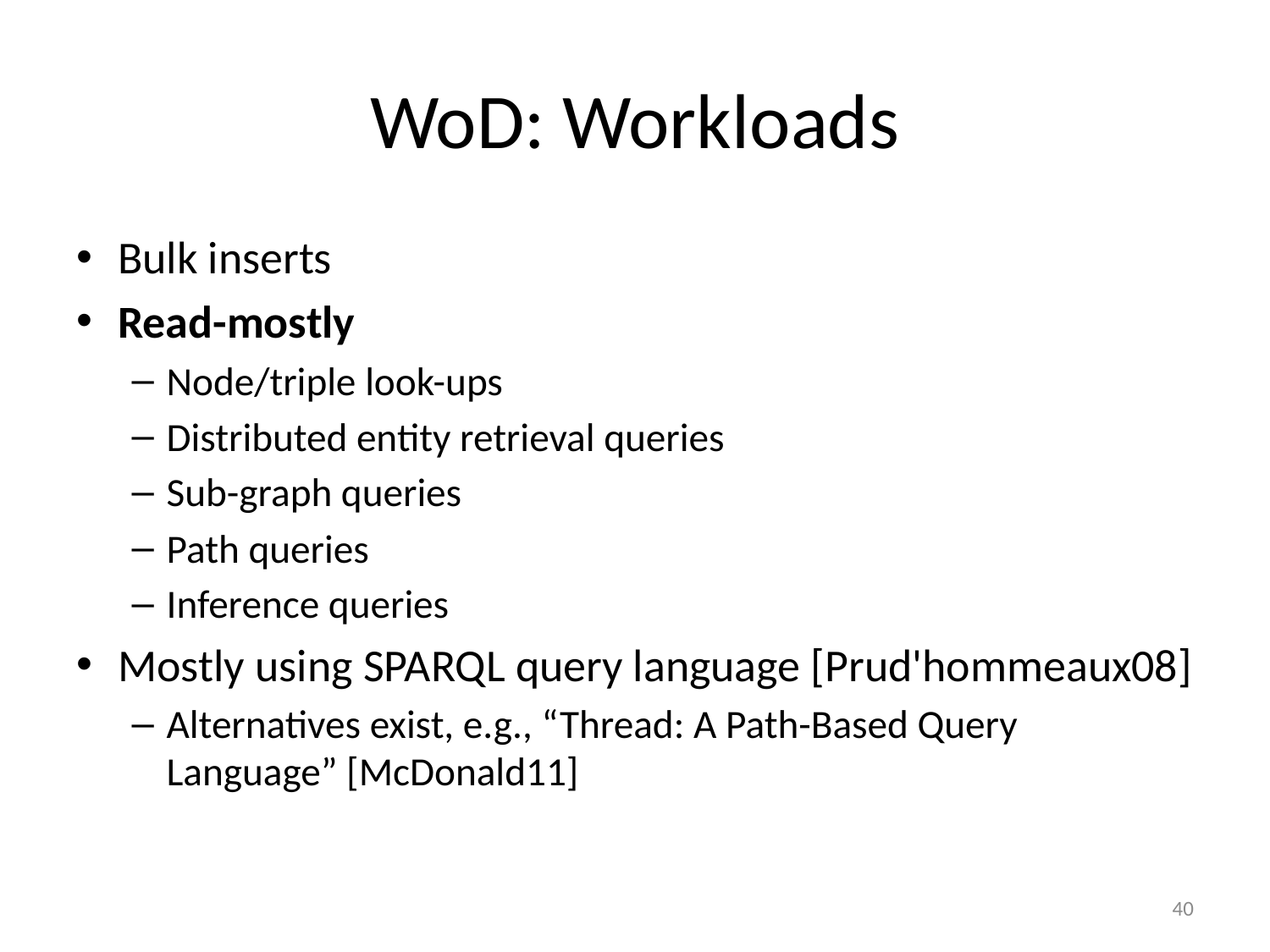

# WoD: Workloads
Bulk inserts
Read-mostly
Node/triple look-ups
Distributed entity retrieval queries
Sub-graph queries
Path queries
Inference queries
Mostly using SPARQL query language [Prud'hommeaux08]
Alternatives exist, e.g., “Thread: A Path-Based Query Language” [McDonald11]
40